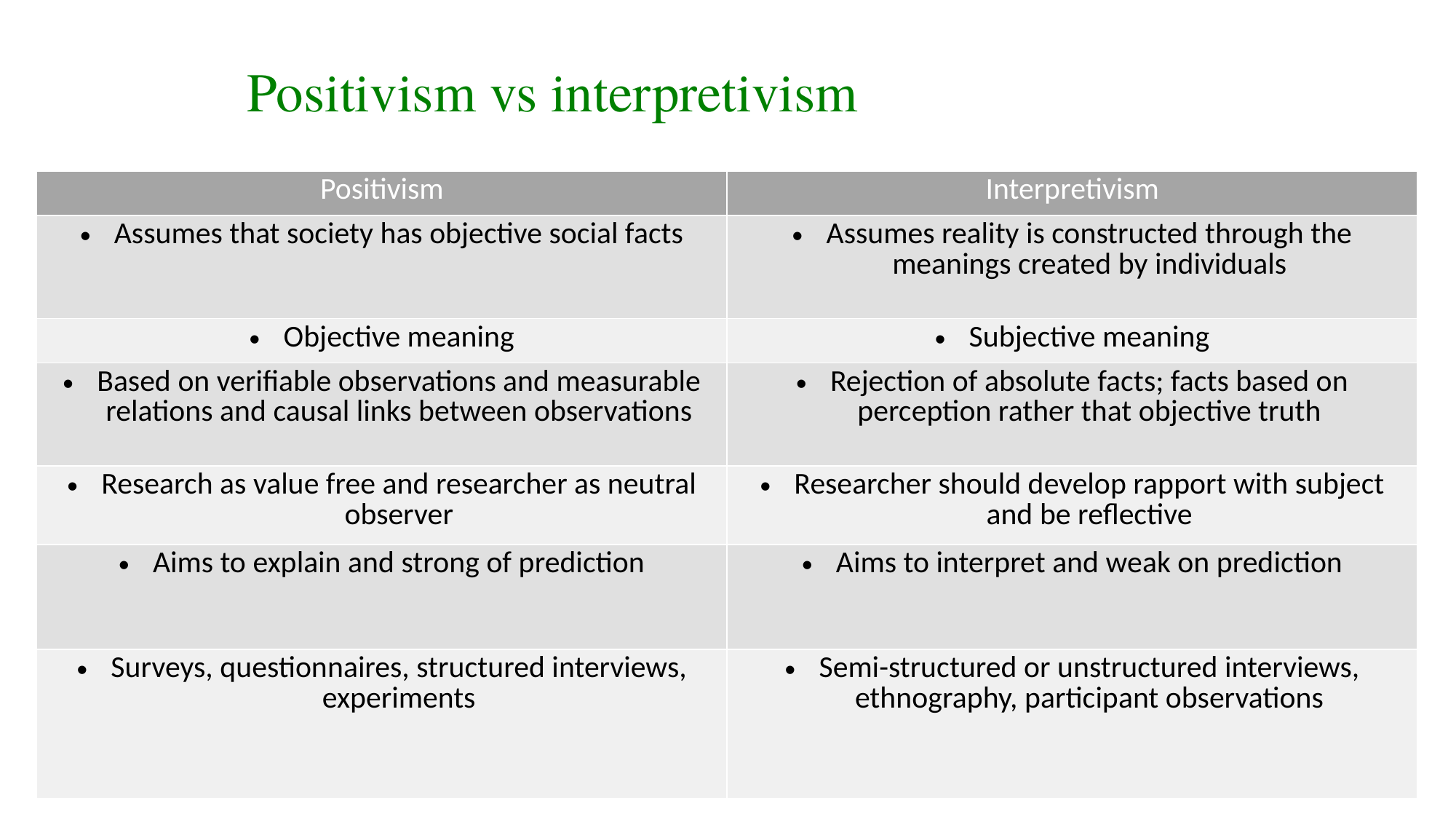

# Positivism vs interpretivism
| Positivism | Interpretivism |
| --- | --- |
| Assumes that society has objective social facts | Assumes reality is constructed through the meanings created by individuals |
| Objective meaning | Subjective meaning |
| Based on verifiable observations and measurable relations and causal links between observations | Rejection of absolute facts; facts based on perception rather that objective truth |
| Research as value free and researcher as neutral observer | Researcher should develop rapport with subject and be reflective |
| Aims to explain and strong of prediction | Aims to interpret and weak on prediction |
| Surveys, questionnaires, structured interviews, experiments | Semi-structured or unstructured interviews, ethnography, participant observations |
6